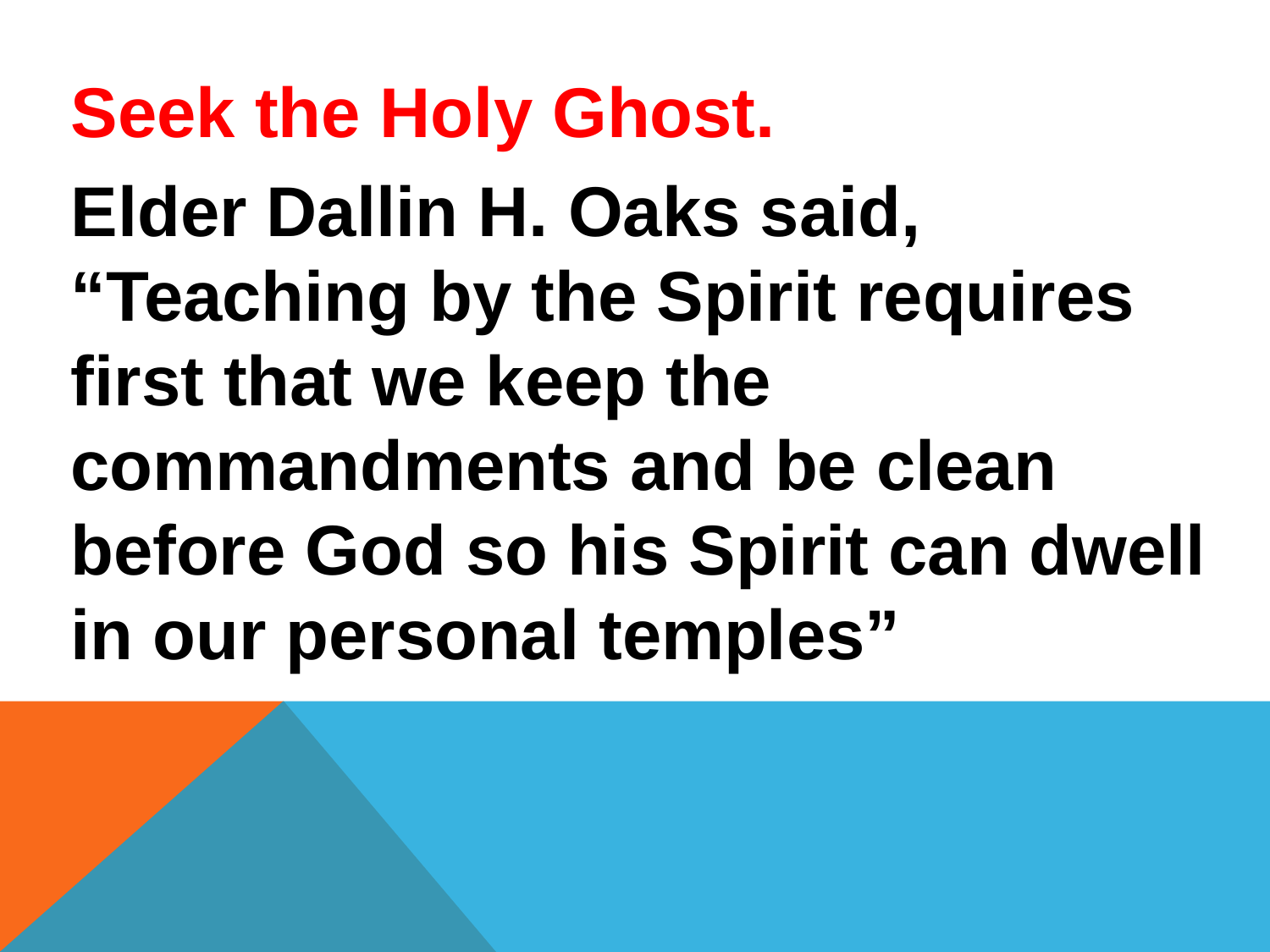

Seek the Holy Ghost.
	Elder Dallin H. Oaks said, “Teaching by the Spirit requires first that we keep the commandments and be clean before God so his Spirit can dwell in our personal temples”